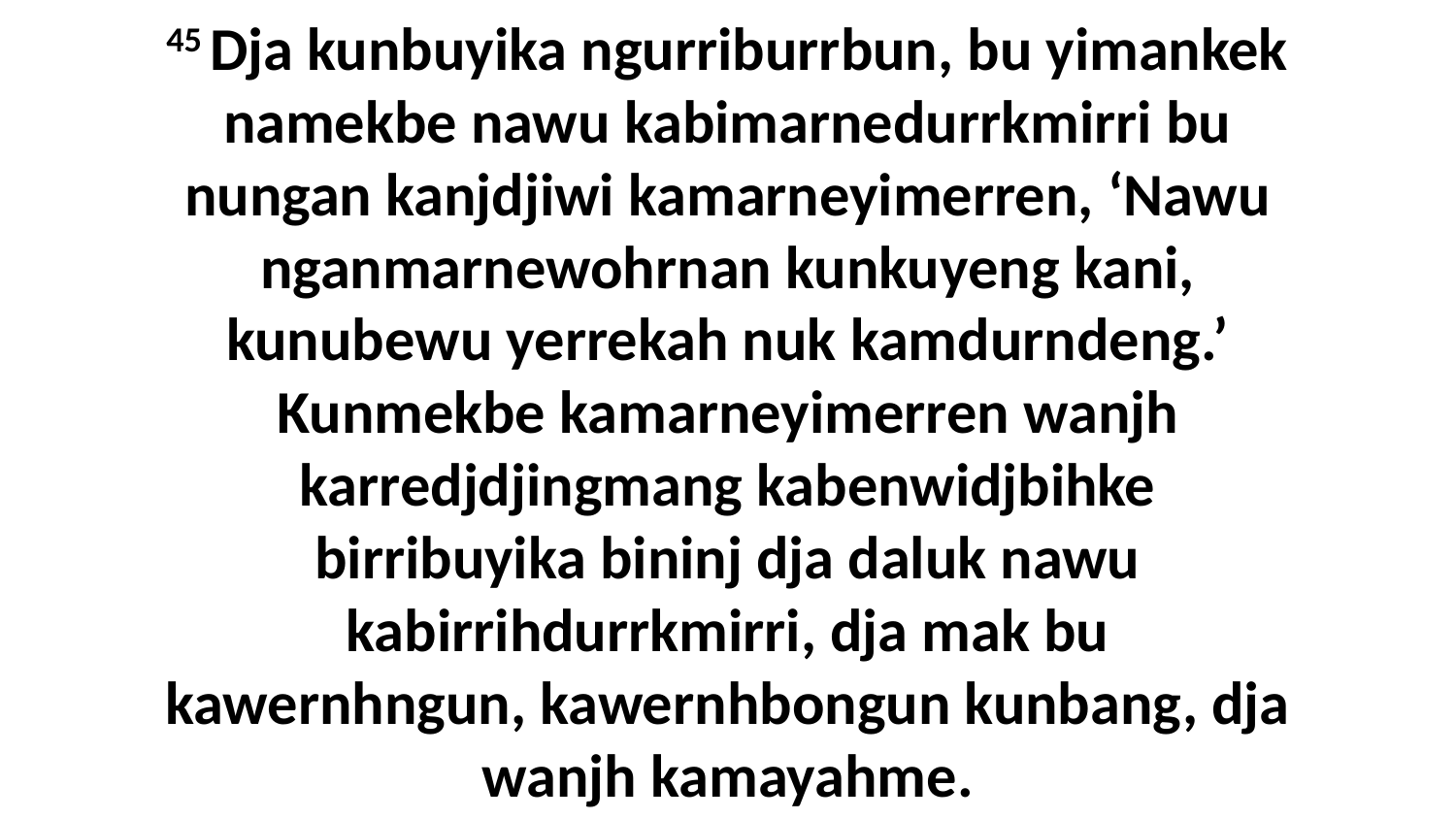

45 Dja kunbuyika ngurriburrbun, bu yimankek namekbe nawu kabimarnedurrkmirri bu nungan kanjdjiwi kamarneyimerren, ‘Nawu nganmarnewohrnan kunkuyeng kani, kunubewu yerrekah nuk kamdurndeng.’ Kunmekbe kamarneyimerren wanjh karredjdjingmang kabenwidjbihke birribuyika bininj dja daluk nawu kabirrihdurrkmirri, dja mak bu kawernhngun, kawernhbongun kunbang, dja wanjh kamayahme.